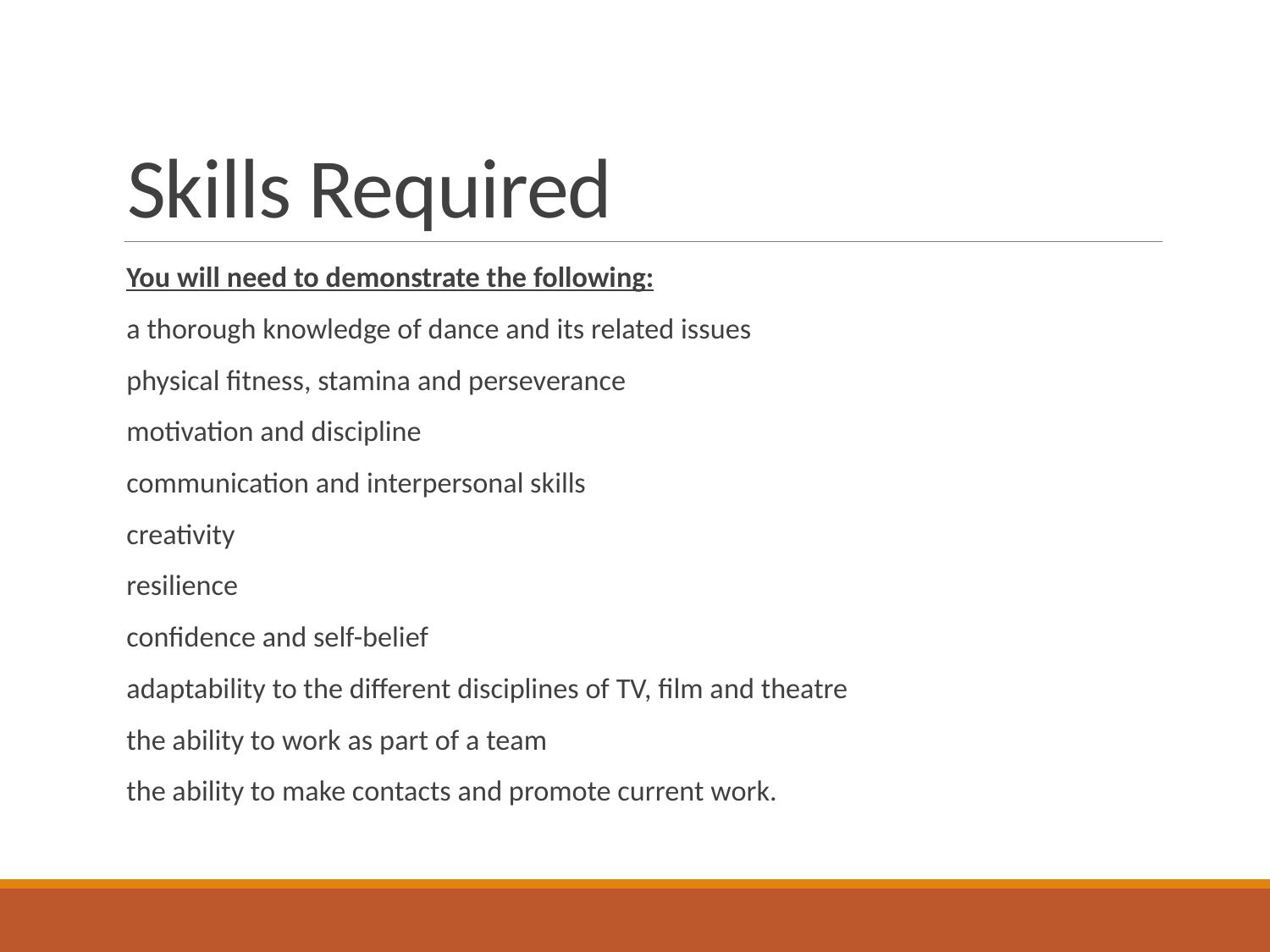

# Skills Required
You will need to demonstrate the following:
a thorough knowledge of dance and its related issues
physical fitness, stamina and perseverance
motivation and discipline
communication and interpersonal skills
creativity
resilience
confidence and self-belief
adaptability to the different disciplines of TV, film and theatre
the ability to work as part of a team
the ability to make contacts and promote current work.